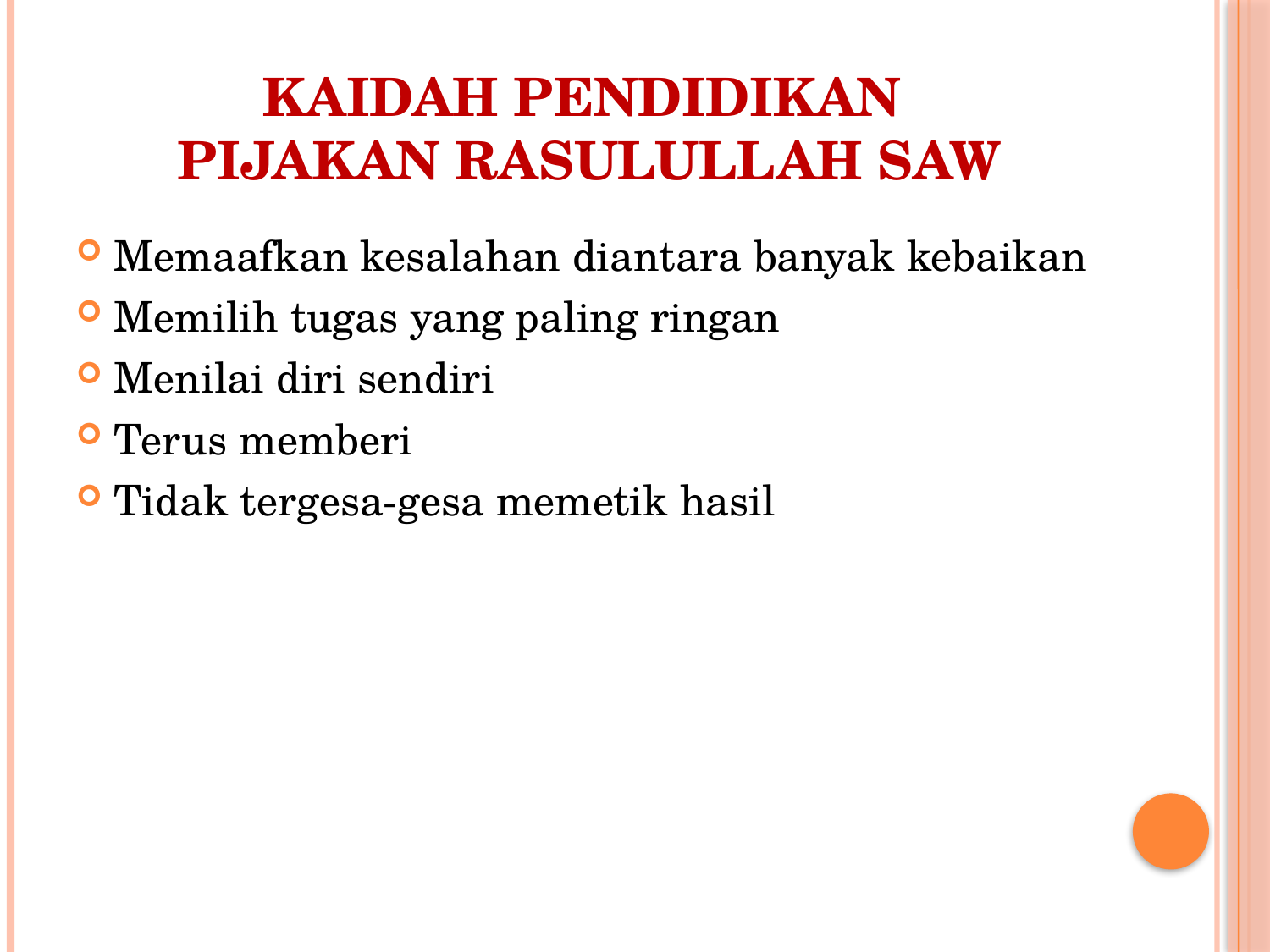

# Kaidah Pendidikan Pijakan Rasulullah SAW
Memaafkan kesalahan diantara banyak kebaikan
Memilih tugas yang paling ringan
Menilai diri sendiri
Terus memberi
Tidak tergesa-gesa memetik hasil